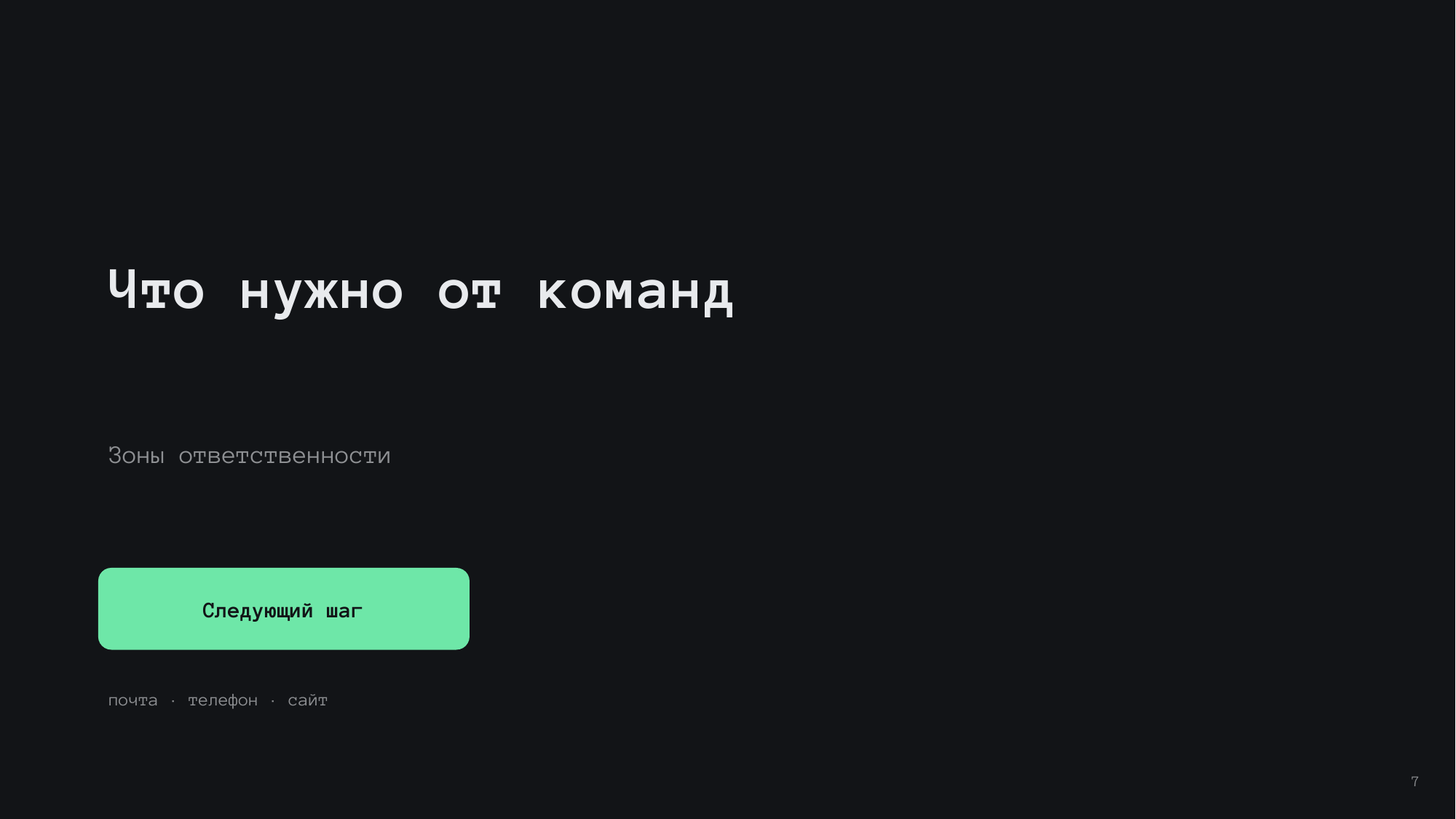

Что нужно от команд
Зоны ответственности

Следующий шаг
почта · телефон · сайт
7